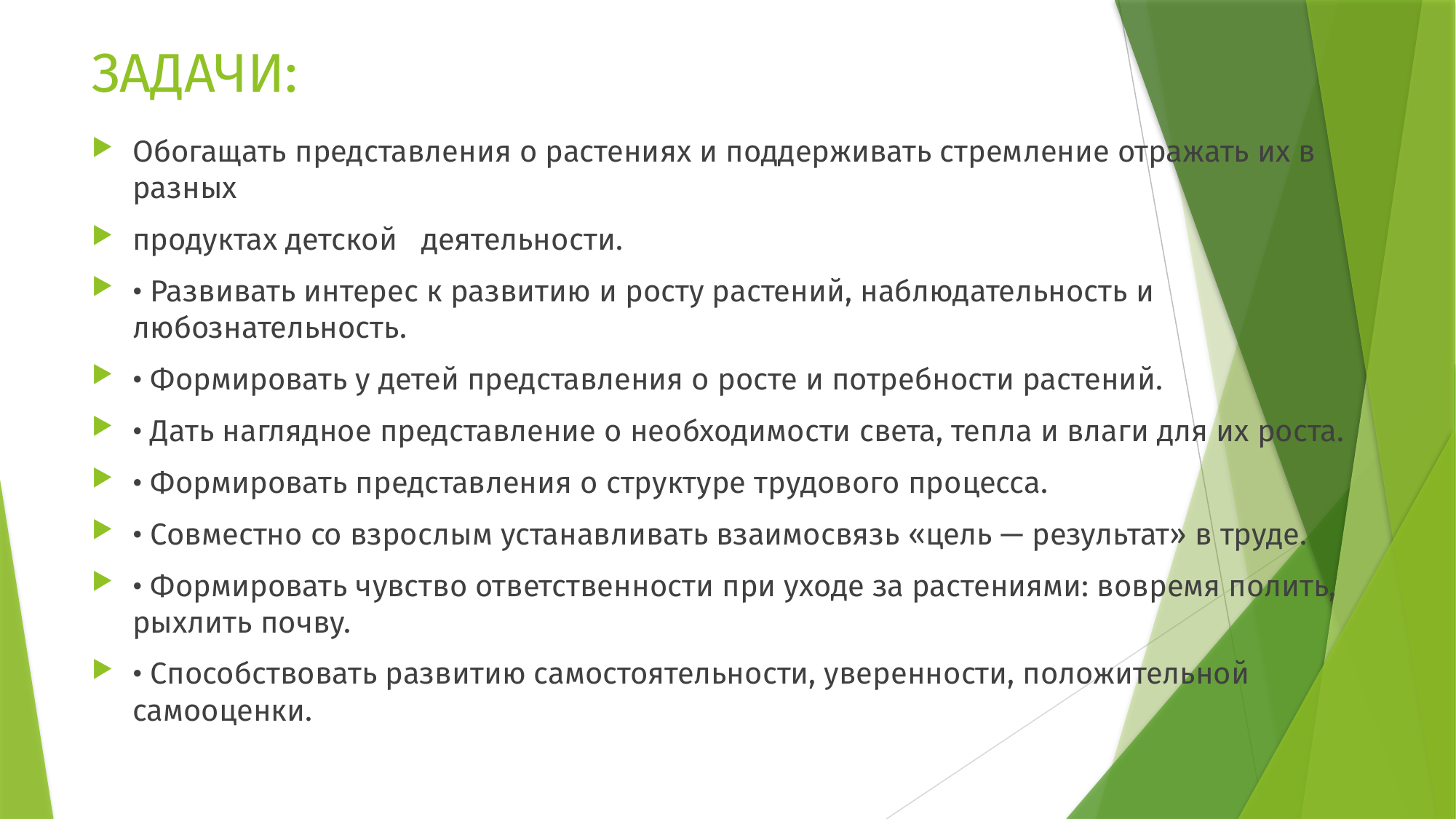

# ЗАДАЧИ:
Обогащать представления о растениях и поддерживать стремление отражать их в разных
продуктах детской   деятельности.
• Развивать интерес к развитию и росту растений, наблюдательность и любознательность.
• Формировать у детей представления о росте и потребности растений.
• Дать наглядное представление о необходимости света, тепла и влаги для их роста.
• Формировать представления о структуре трудового процесса.
• Совместно со взрослым устанавливать взаимосвязь «цель — результат» в труде.
• Формировать чувство ответственности при уходе за растениями: вовремя полить, рыхлить почву.
• Способствовать развитию самостоятельности, уверенности, положительной самооценки.